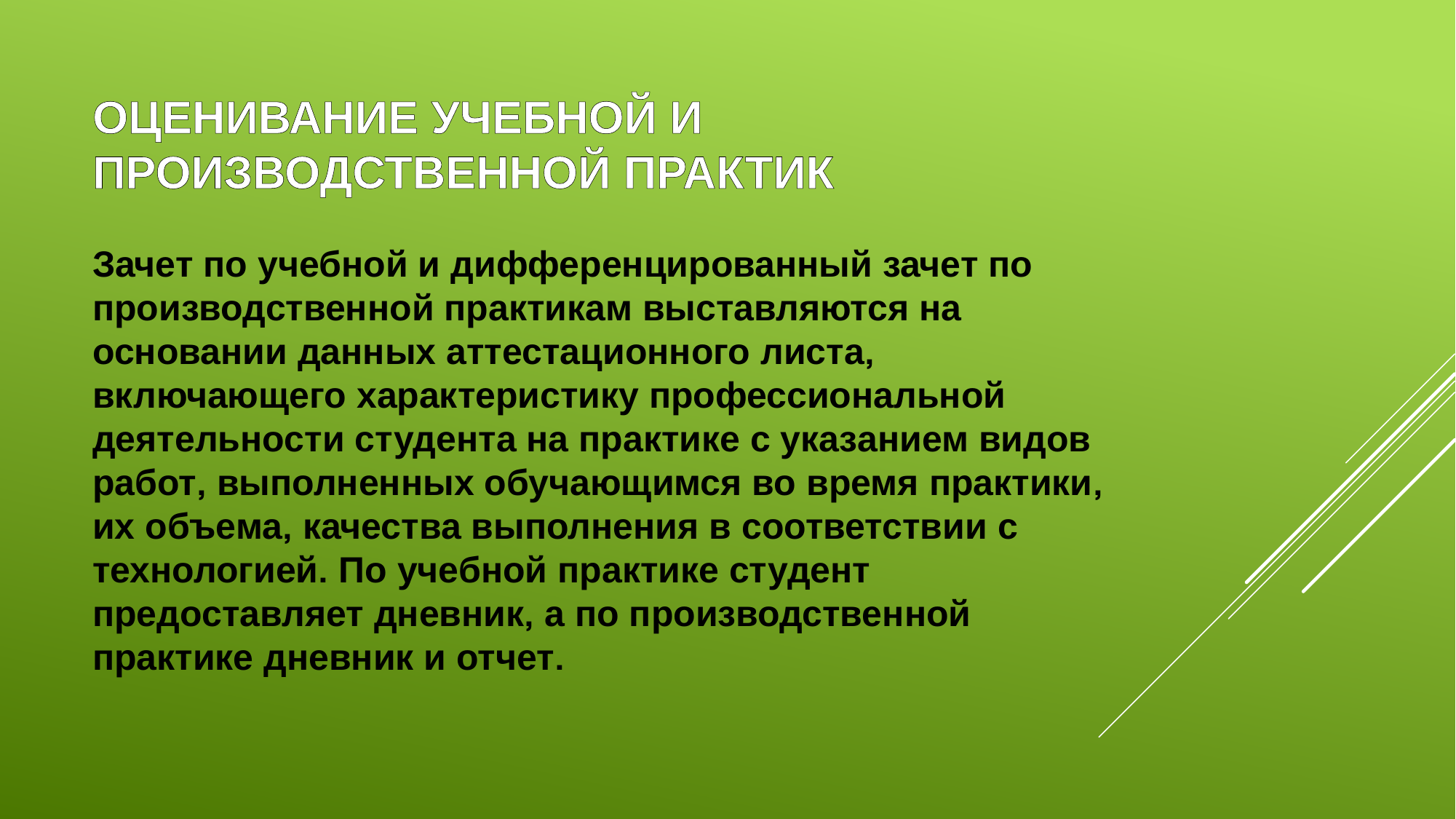

# Оценивание учебной и производственной практик
Зачет по учебной и дифференцированный зачет по производственной практикам выставляются на основании данных аттестационного листа, включающего характеристику профессиональной деятельности студента на практике с указанием видов работ, выполненных обучающимся во время практики, их объема, качества выполнения в соответствии с технологией. По учебной практике студент предоставляет дневник, а по производственной практике дневник и отчет.